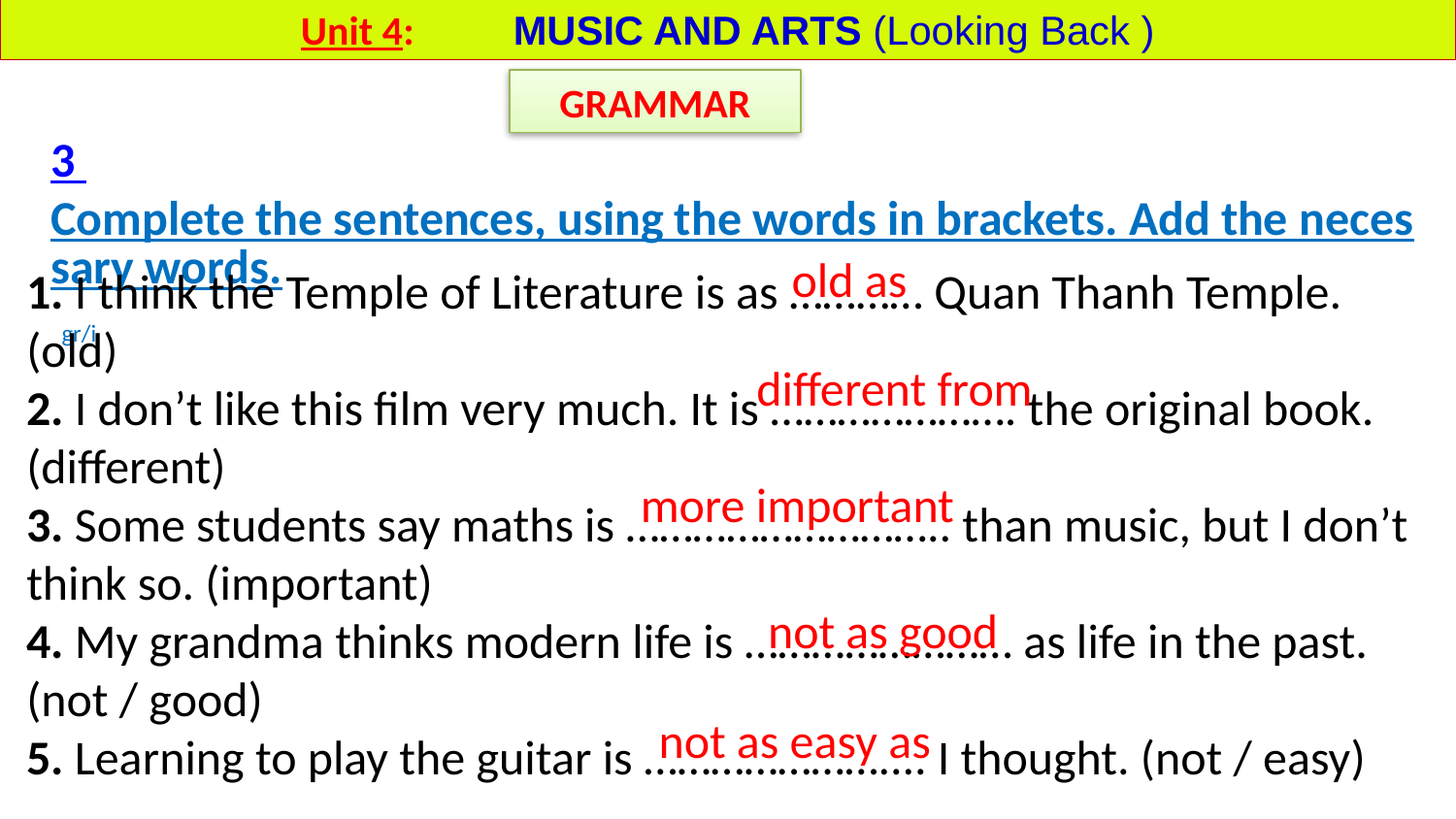

Unit 4:            MUSIC AND ARTS (Looking Back )
GRAMMAR
3 Complete the sentences, using the words in brackets. Add the necessary words. gr/i
old as
1. I think the Temple of Literature is as ………… Quan Thanh Temple. (old)
2. I don’t like this film very much. It is …………………. the original book. (different)
3. Some students say maths is ……………………….. than music, but I don’t think so. (important)
4. My grandma thinks modern life is …………………… as life in the past. (not / good)
5. Learning to play the guitar is ………………….... I thought. (not / easy)
different from
more important
not as good
not as easy as